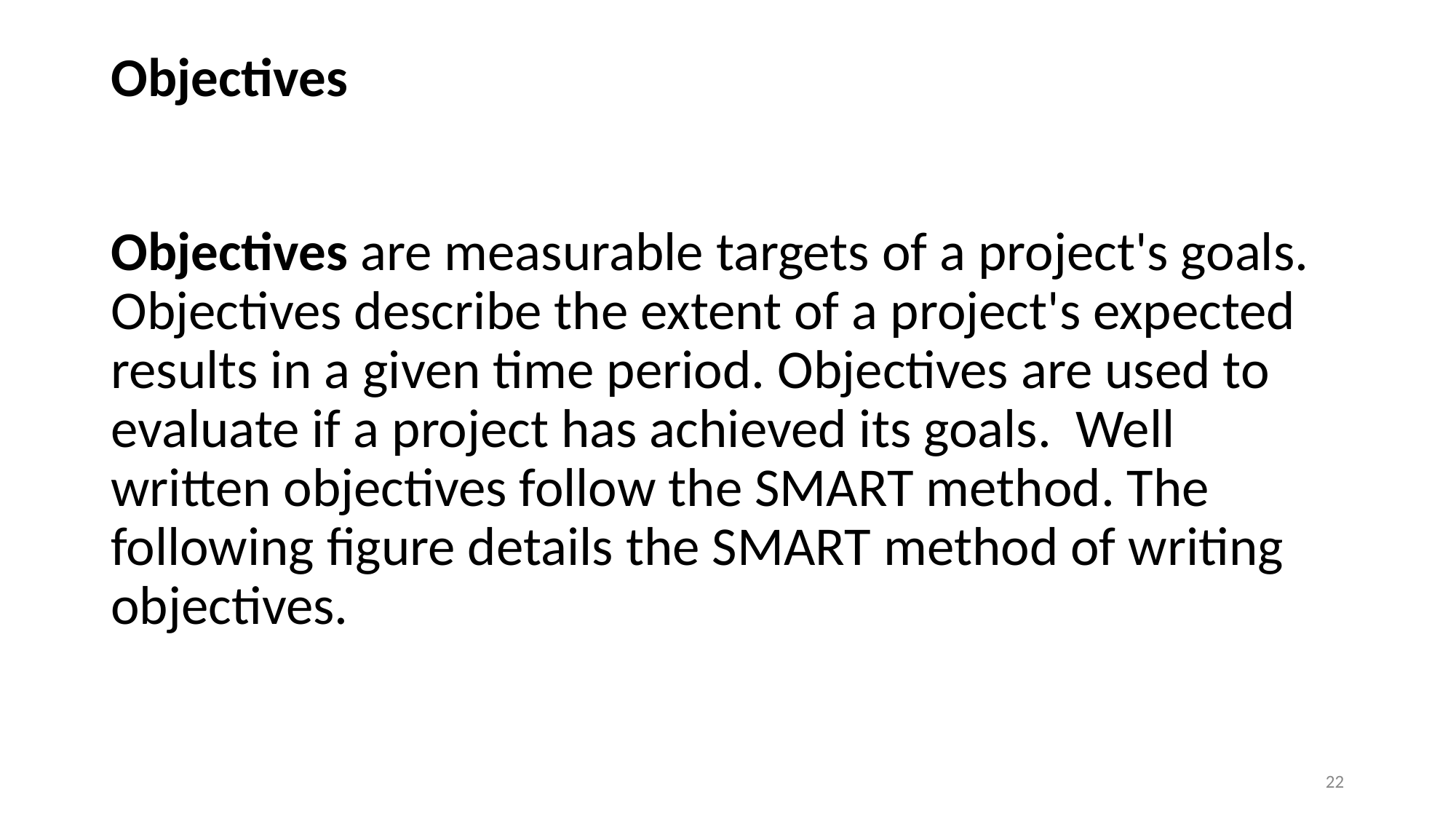

# Objectives
Objectives are measurable targets of a project's goals. Objectives describe the extent of a project's expected results in a given time period. Objectives are used to evaluate if a project has achieved its goals.  Well written objectives follow the SMART method. The following figure details the SMART method of writing objectives.

22